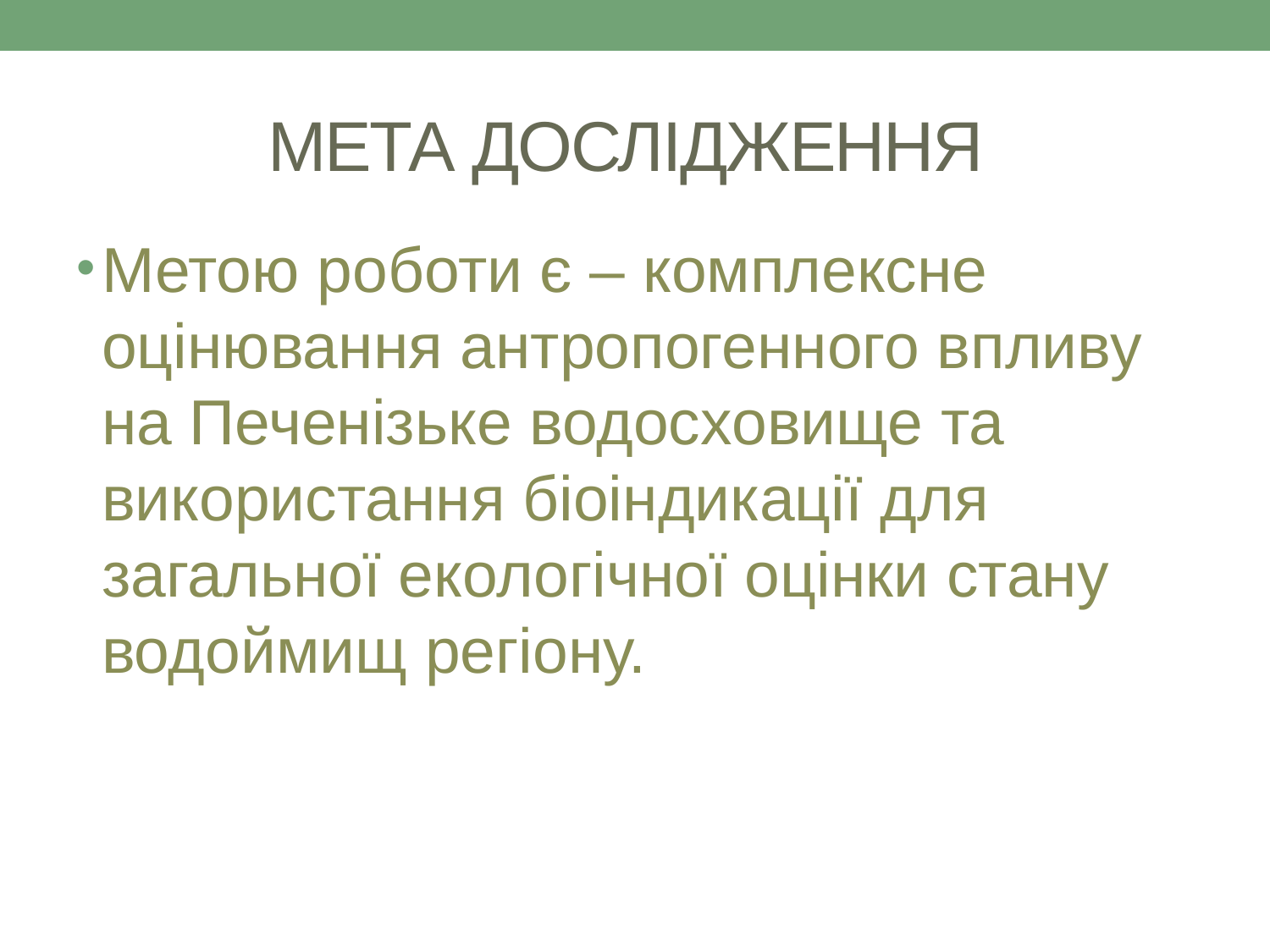

# МЕТА ДОСЛІДЖЕННЯ
Метою роботи є – комплексне оцінювання антропогенного впливу на Печенізьке водосховище та використання біоіндикації для загальної екологічної оцінки стану водоймищ регіону.